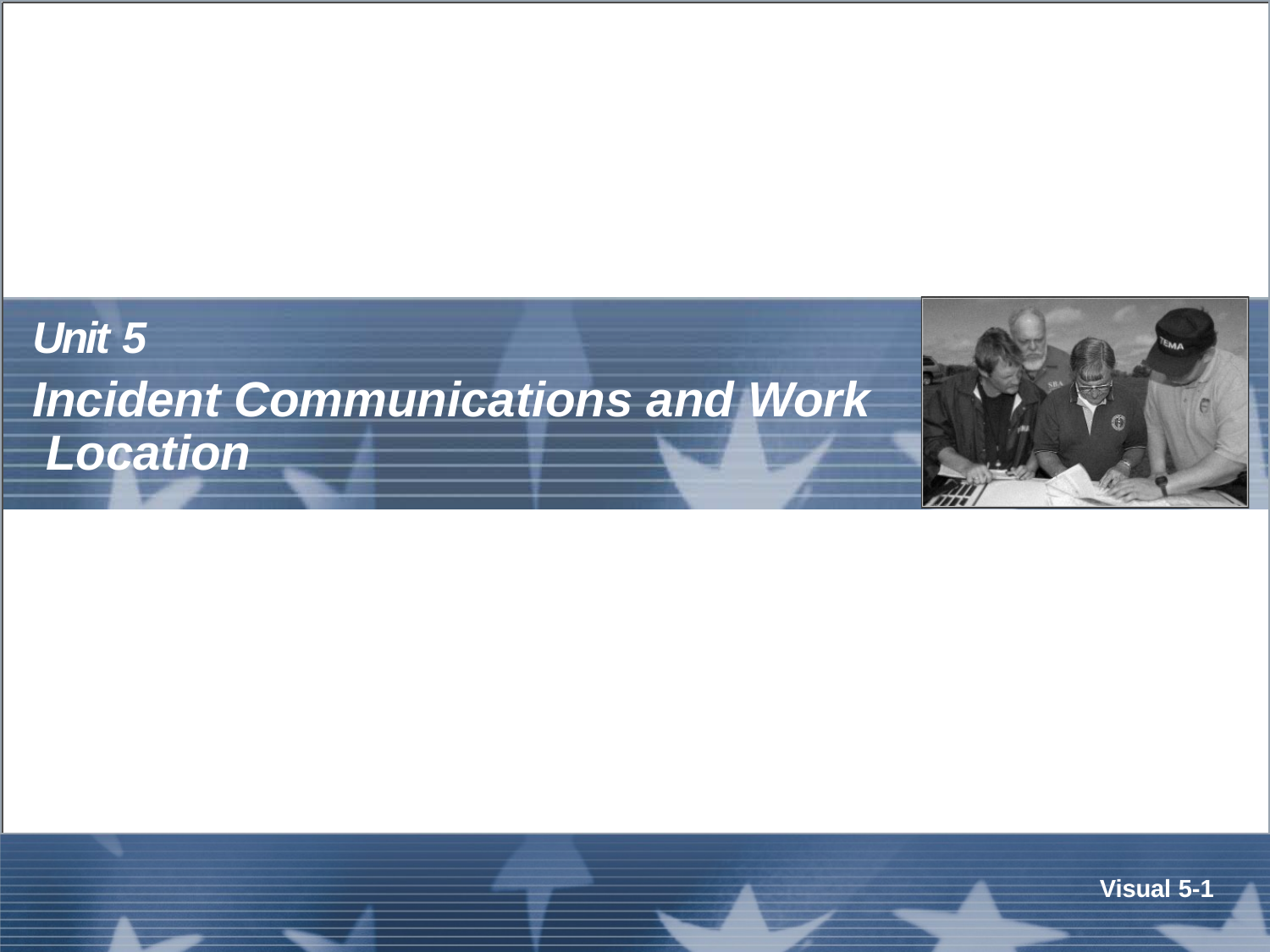

# Unit 5
Incident Communications and Work  Location
Visual 5-1